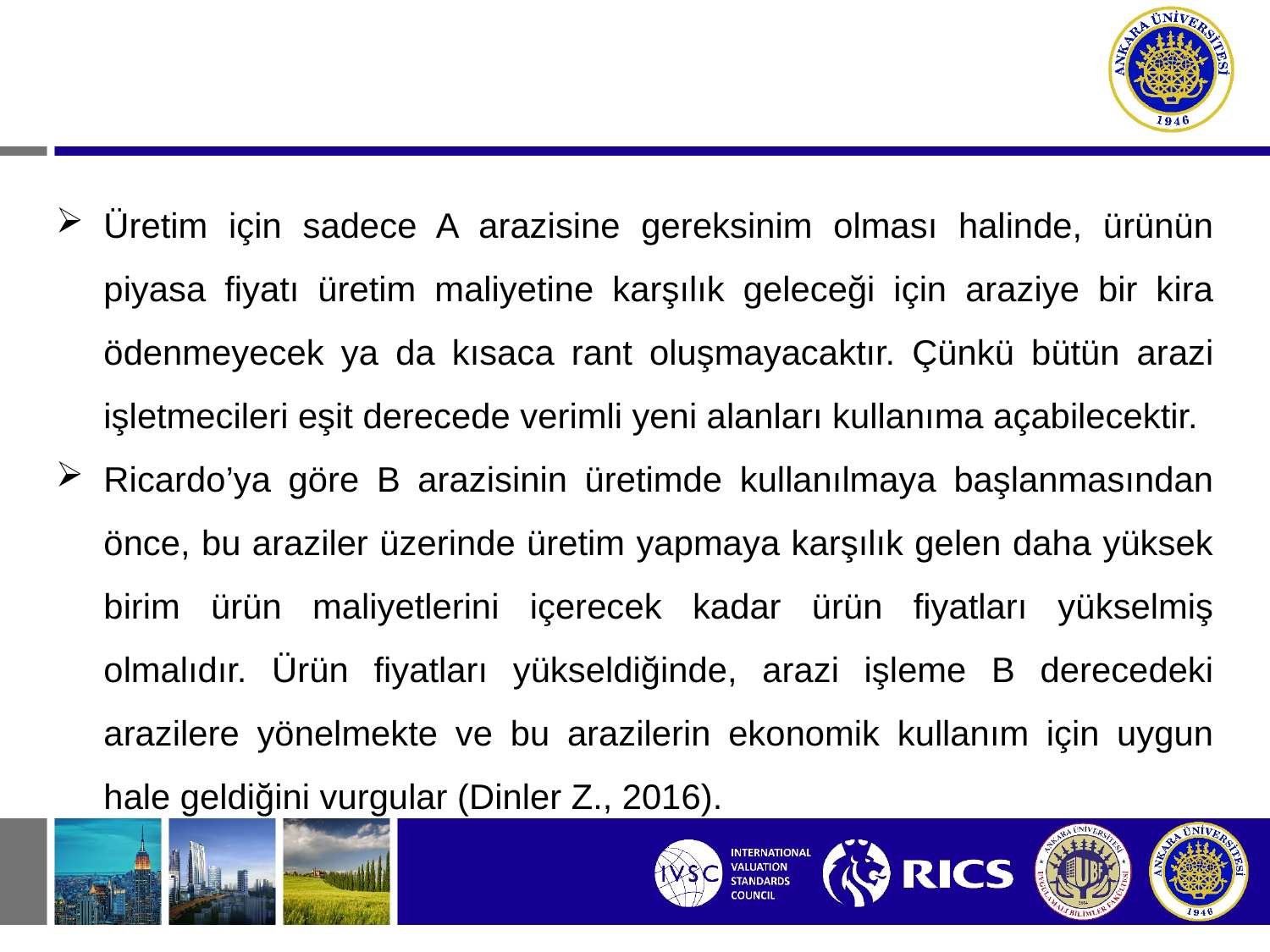

Üretim için sadece A arazisine gereksinim olması halinde, ürünün piyasa fiyatı üretim maliyetine karşılık geleceği için araziye bir kira ödenmeyecek ya da kısaca rant oluşmayacaktır. Çünkü bütün arazi işletmecileri eşit derecede verimli yeni alanları kullanıma açabilecektir.
Ricardo’ya göre B arazisinin üretimde kullanılmaya başlanmasından önce, bu araziler üzerinde üretim yapmaya karşılık gelen daha yüksek birim ürün maliyetlerini içerecek kadar ürün fiyatları yükselmiş olmalıdır. Ürün fiyatları yükseldiğinde, arazi işleme B derecedeki arazilere yönelmekte ve bu arazilerin ekonomik kullanım için uygun hale geldiğini vurgular (Dinler Z., 2016).